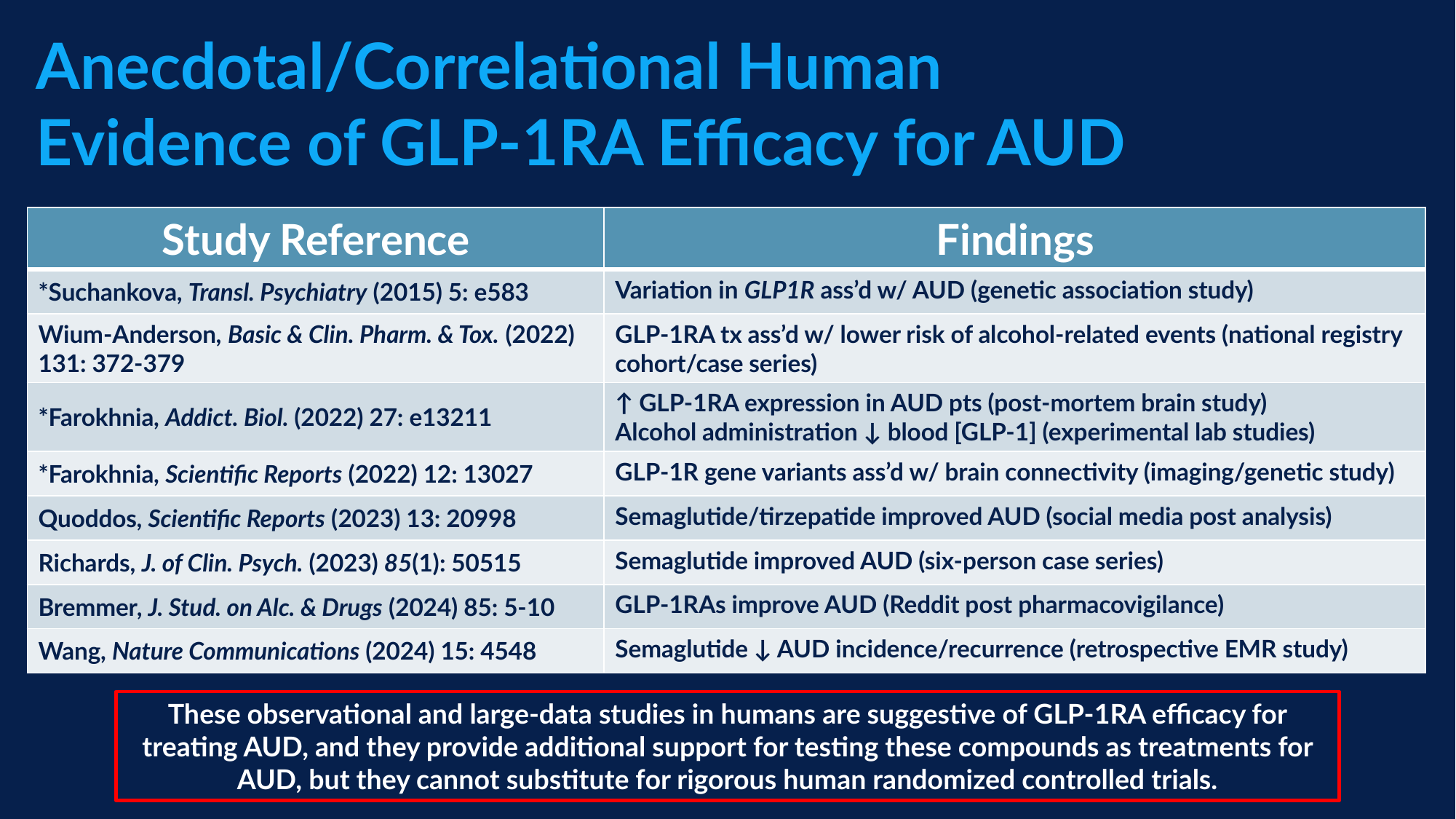

# Anecdotal/Correlational Human Evidence of GLP-1RA Efficacy for AUD
| Study Reference | Findings |
| --- | --- |
| \*Suchankova, Transl. Psychiatry (2015) 5: e583 | Variation in GLP1R ass’d w/ AUD (genetic association study) |
| Wium-Anderson, Basic & Clin. Pharm. & Tox. (2022) 131: 372-379 | GLP-1RA tx ass’d w/ lower risk of alcohol-related events (national registry cohort/case series) |
| \*Farokhnia, Addict. Biol. (2022) 27: e13211 | ↑ GLP-1RA expression in AUD pts (post-mortem brain study) Alcohol administration ↓ blood [GLP-1] (experimental lab studies) |
| \*Farokhnia, Scientific Reports (2022) 12: 13027 | GLP-1R gene variants ass’d w/ brain connectivity (imaging/genetic study) |
| Quoddos, Scientific Reports (2023) 13: 20998 | Semaglutide/tirzepatide improved AUD (social media post analysis) |
| Richards, J. of Clin. Psych. (2023) 85(1): 50515 | Semaglutide improved AUD (six-person case series) |
| Bremmer, J. Stud. on Alc. & Drugs (2024) 85: 5-10 | GLP-1RAs improve AUD (Reddit post pharmacovigilance) |
| Wang, Nature Communications (2024) 15: 4548 | Semaglutide ↓ AUD incidence/recurrence (retrospective EMR study) |

These observational and large-data studies in humans are suggestive of GLP-1RA efficacy for treating AUD, and they provide additional support for testing these compounds as treatments for AUD, but they cannot substitute for rigorous human randomized controlled trials.